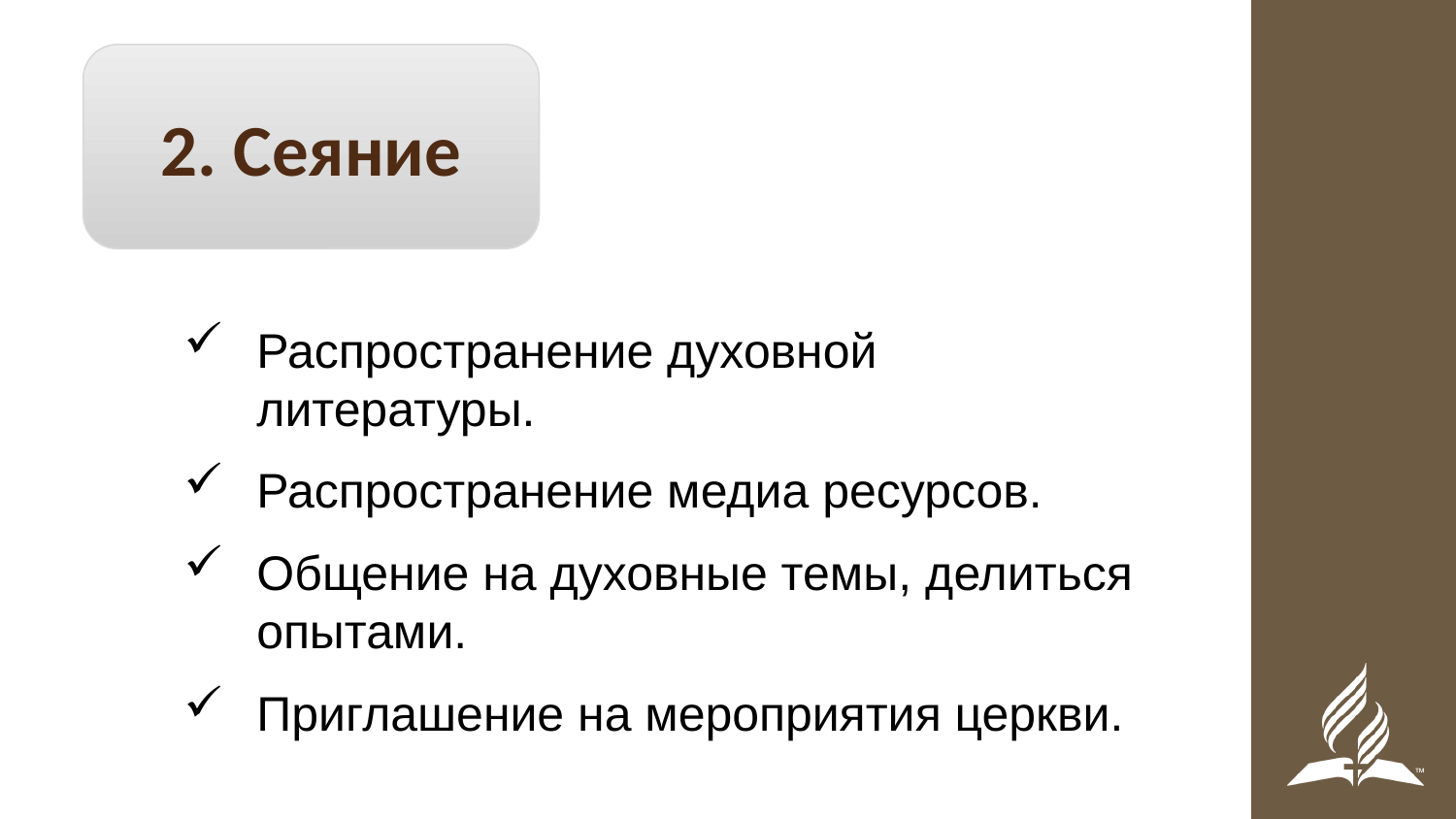

2. Сеяние
Распространение духовной литературы.
Распространение медиа ресурсов.
Общение на духовные темы, делиться опытами.
Приглашение на мероприятия церкви.